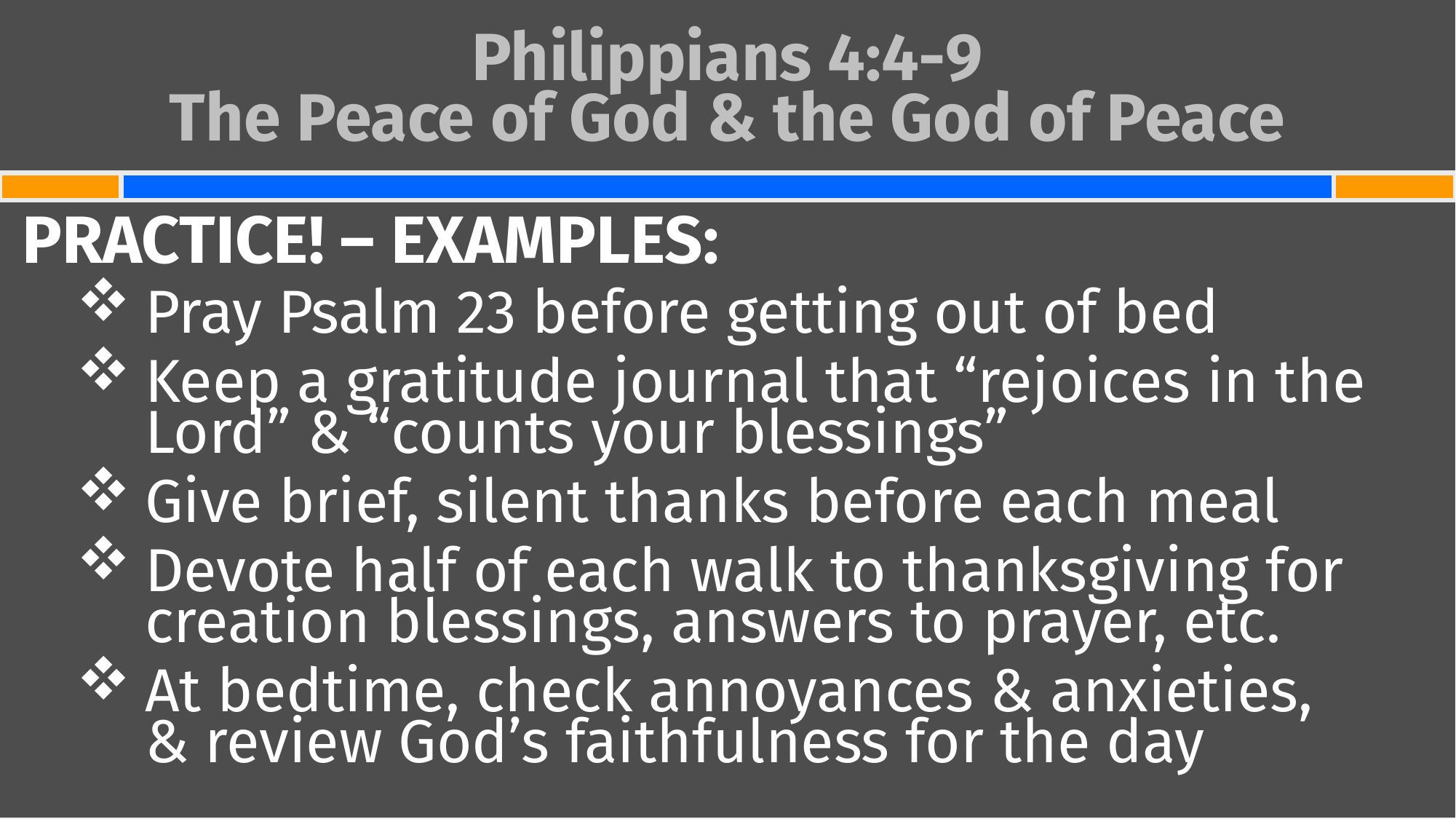

# Philippians 4:4-9 The Peace of God & the God of Peace

PRACTICE! – EXAMPLES:
Pray Psalm 23 before getting out of bed
Keep a gratitude journal that “rejoices in the Lord” & “counts your blessings”
Give brief, silent thanks before each meal
Devote half of each walk to thanksgiving for creation blessings, answers to prayer, etc.
At bedtime, check annoyances & anxieties,
& review God’s faithfulness for the day